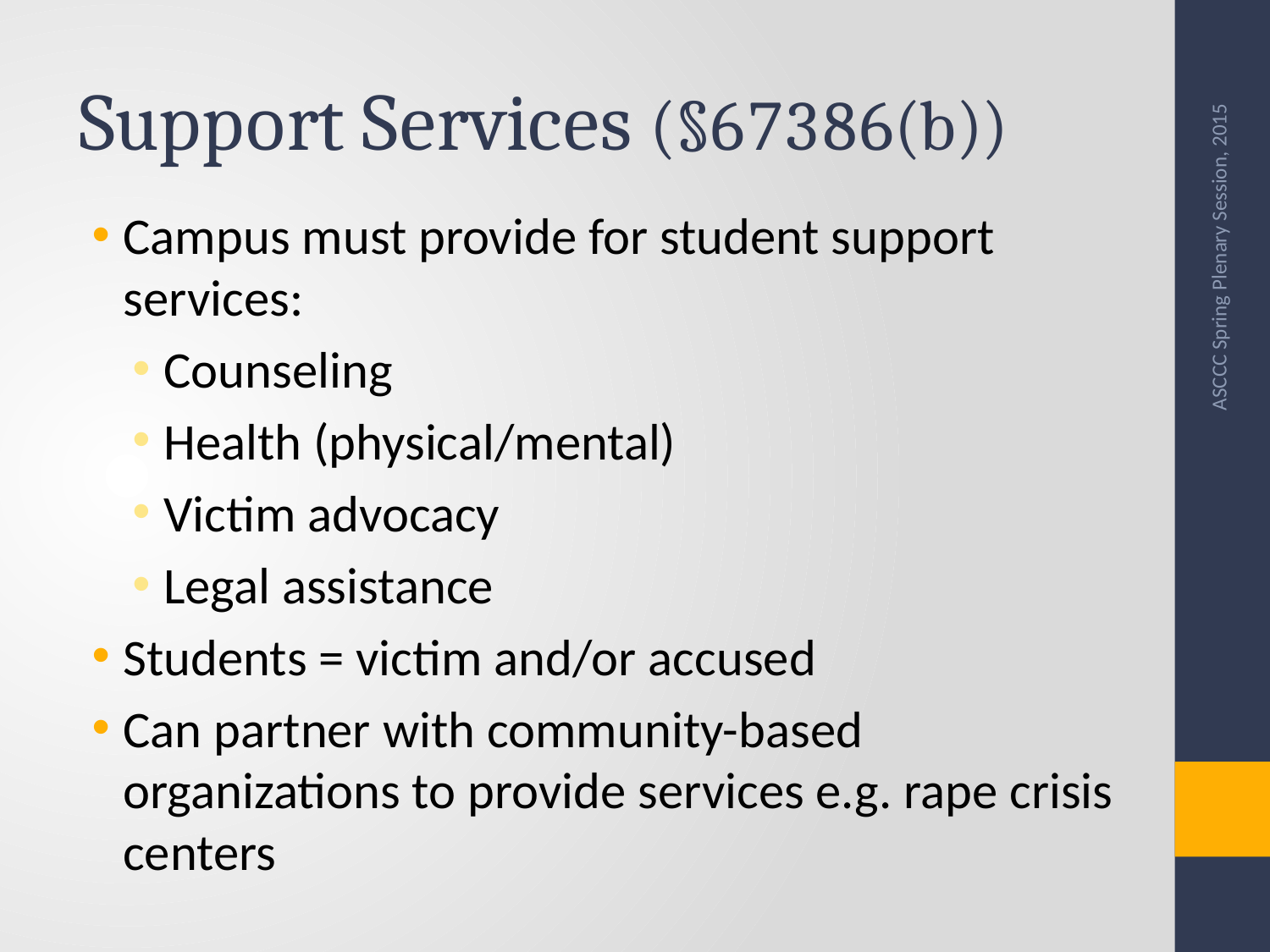

# Support Services (§67386(b))
Campus must provide for student support services:
Counseling
Health (physical/mental)
Victim advocacy
Legal assistance
Students = victim and/or accused
Can partner with community-based organizations to provide services e.g. rape crisis centers
ASCCC Spring Plenary Session, 2015